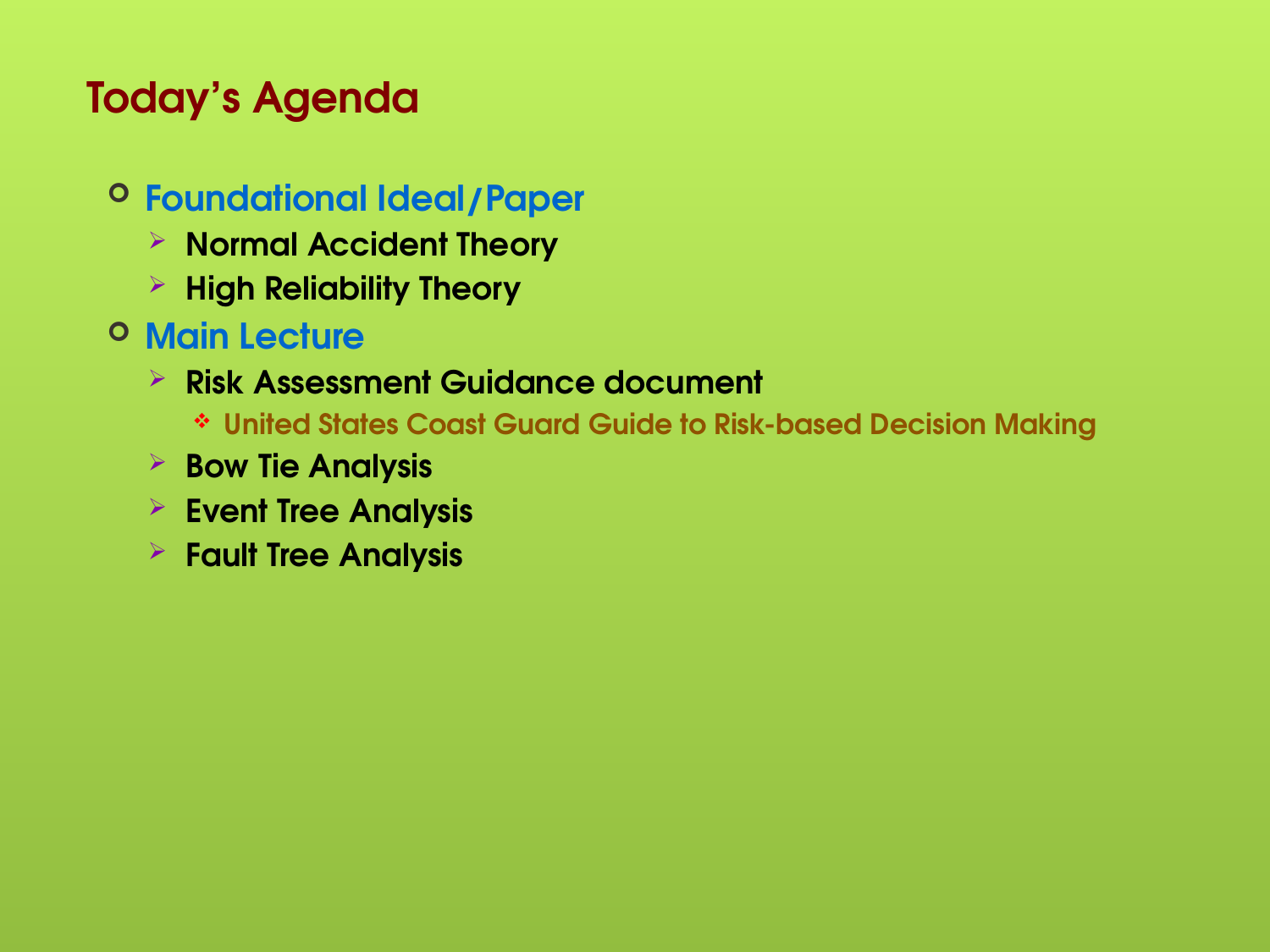

# Today’s Agenda
Foundational Ideal/Paper
Normal Accident Theory
High Reliability Theory
Main Lecture
Risk Assessment Guidance document
United States Coast Guard Guide to Risk-based Decision Making
Bow Tie Analysis
Event Tree Analysis
Fault Tree Analysis